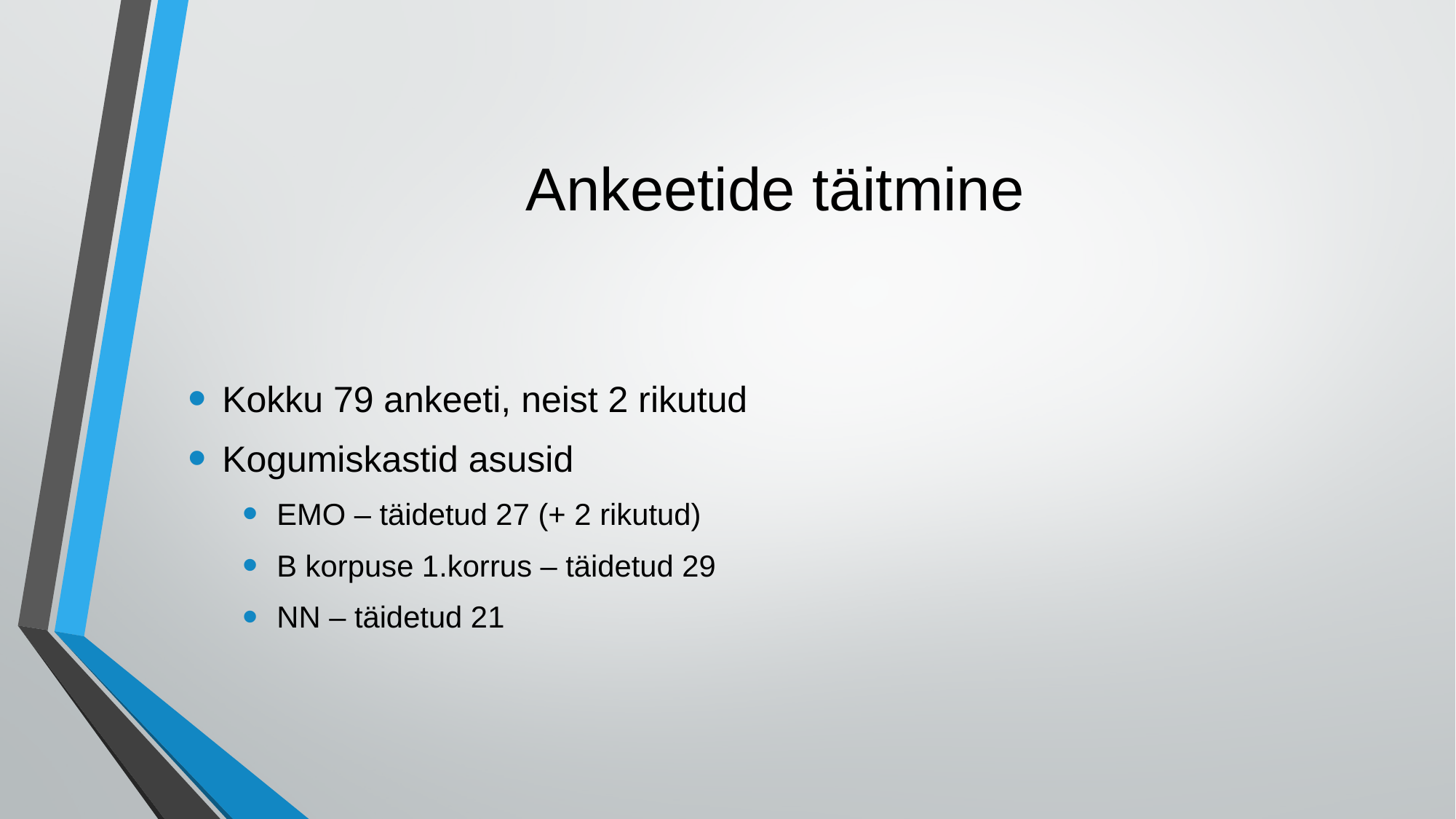

# Ankeetide täitmine
Kokku 79 ankeeti, neist 2 rikutud
Kogumiskastid asusid
EMO – täidetud 27 (+ 2 rikutud)
B korpuse 1.korrus – täidetud 29
NN – täidetud 21